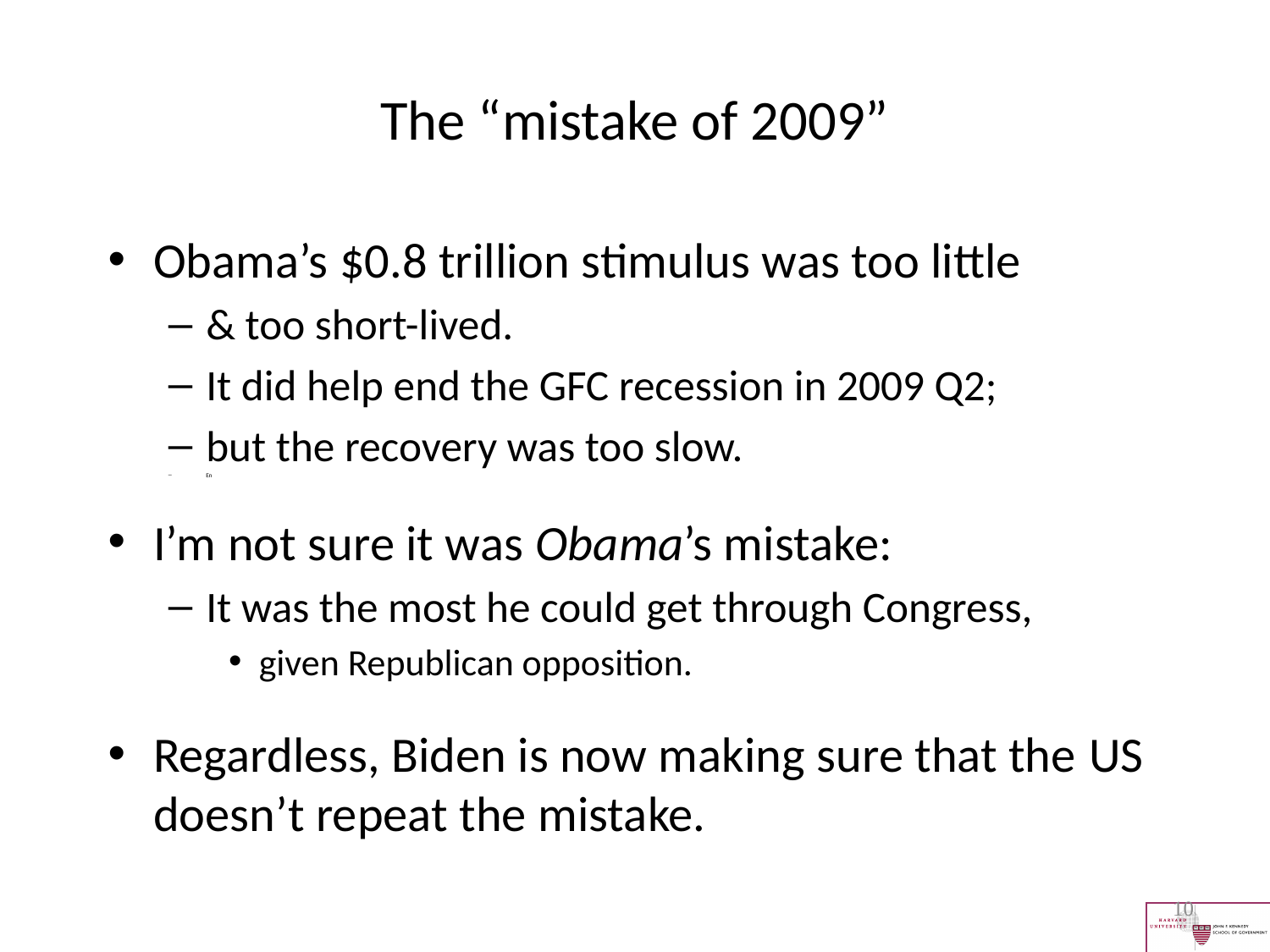

# The “mistake of 2009”
Obama’s $0.8 trillion stimulus was too little
& too short-lived.
It did help end the GFC recession in 2009 Q2;
but the recovery was too slow.
En
I’m not sure it was Obama’s mistake:
It was the most he could get through Congress,
given Republican opposition.
Regardless, Biden is now making sure that the US
doesn’t repeat the mistake.
10